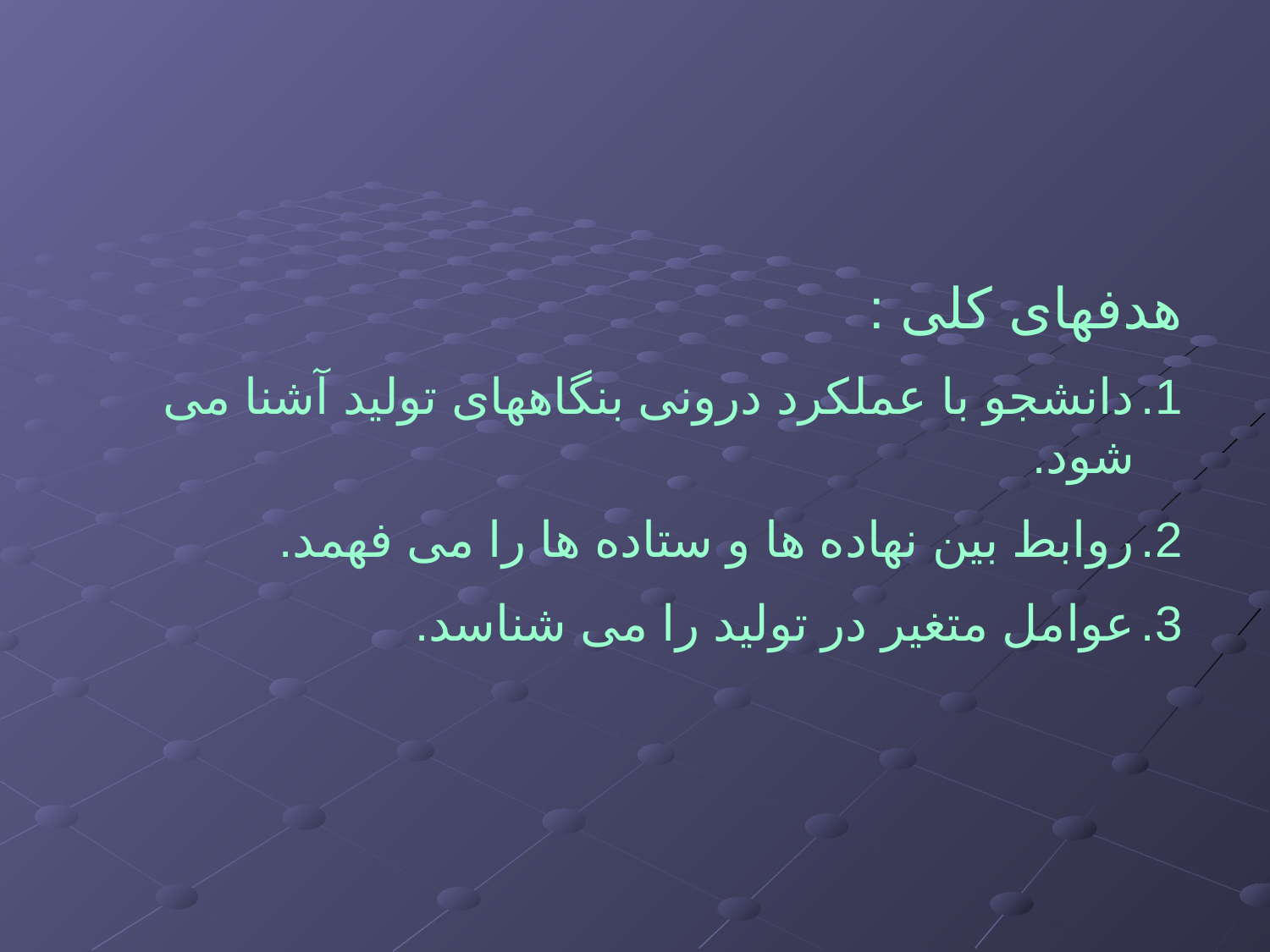

هدفهای کلی :
دانشجو با عملکرد درونی بنگاههای تولید آشنا می شود.
روابط بین نهاده ها و ستاده ها را می فهمد.
عوامل متغیر در تولید را می شناسد.